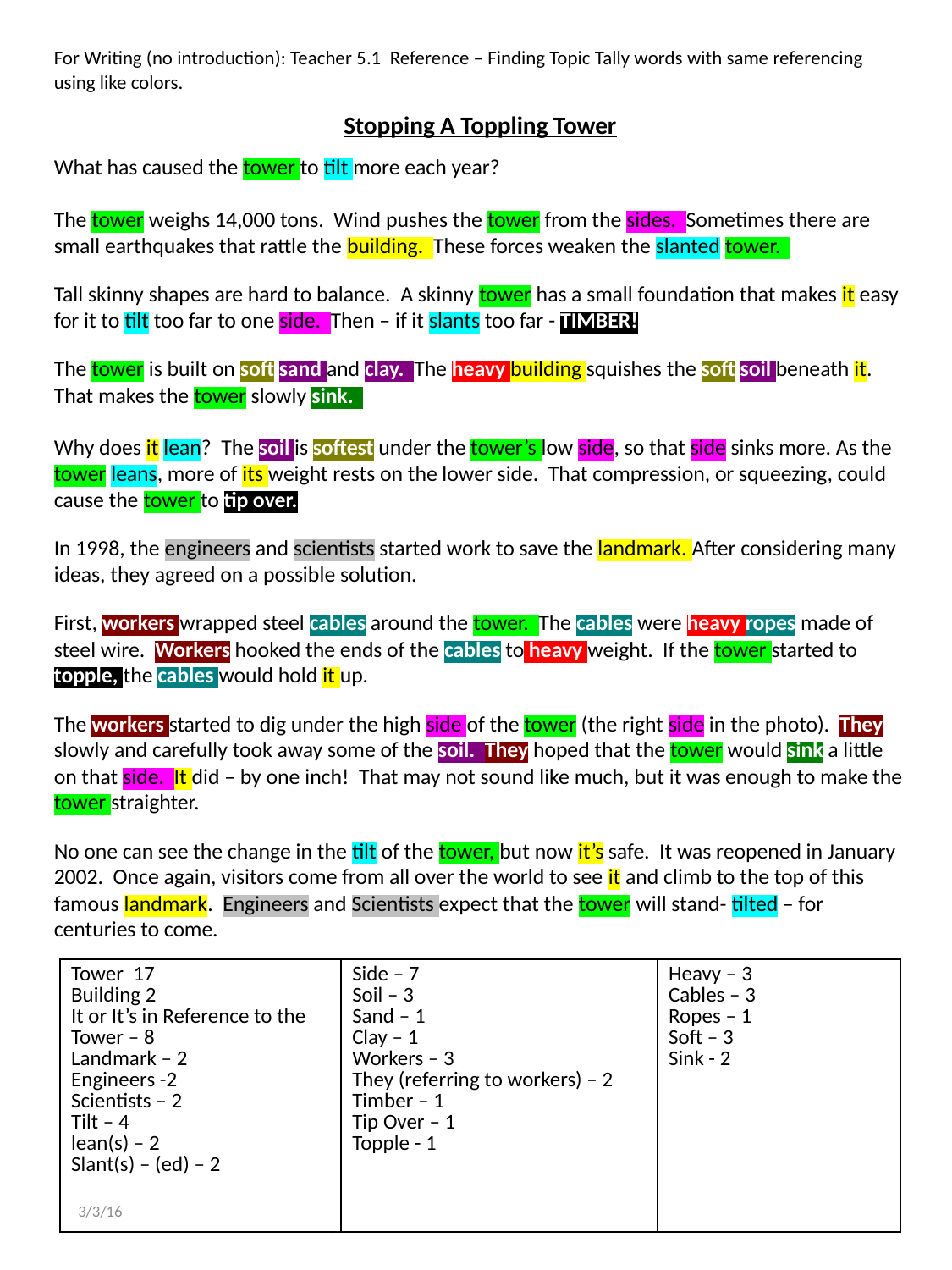

For Writing (no introduction): Teacher 5.1  Reference – Finding Topic Tally words with same referencing using like colors.
Stopping A Toppling Tower
What has caused the tower to tilt more each year?

The tower weighs 14,000 tons.  Wind pushes the tower from the sides.  Sometimes there are small earthquakes that rattle the building.  These forces weaken the slanted tower.

Tall skinny shapes are hard to balance.  A skinny tower has a small foundation that makes it easy for it to tilt too far to one side.  Then – if it slants too far - TIMBER!

The tower is built on soft sand and clay.  The heavy building squishes the soft soil beneath it.  That makes the tower slowly sink.

Why does it lean?  The soil is softest under the tower’s low side, so that side sinks more. As the tower leans, more of its weight rests on the lower side.  That compression, or squeezing, could cause the tower to tip over.

In 1998, the engineers and scientists started work to save the landmark. After considering many ideas, they agreed on a possible solution.

First, workers wrapped steel cables around the tower.  The cables were heavy ropes made of steel wire.  Workers hooked the ends of the cables to heavy weight.  If the tower started to topple, the cables would hold it up.

The workers started to dig under the high side of the tower (the right side in the photo).  They slowly and carefully took away some of the soil.  They hoped that the tower would sink a little on that side.  It did – by one inch!  That may not sound like much, but it was enough to make the tower straighter.

No one can see the change in the tilt of the tower, but now it’s safe.  It was reopened in January 2002.  Once again, visitors come from all over the world to see it and climb to the top of this famous landmark.  Engineers and Scientists expect that the tower will stand- tilted – for centuries to come.
| Tower 17 Building 2 It or It’s in Reference to the Tower – 8 Landmark – 2 Engineers -2 Scientists – 2 Tilt – 4 lean(s) – 2 Slant(s) – (ed) – 2 | Side – 7 Soil – 3 Sand – 1 Clay – 1 Workers – 3 They (referring to workers) – 2 Timber – 1 Tip Over – 1 Topple - 1 |  | Heavy – 3 Cables – 3 Ropes – 1 Soft – 3 Sink - 2 |
| --- | --- | --- | --- |
3/3/16
TBEAR Hess 2010/ Hillsboro SD-OR/OSP- S. Richmond
27